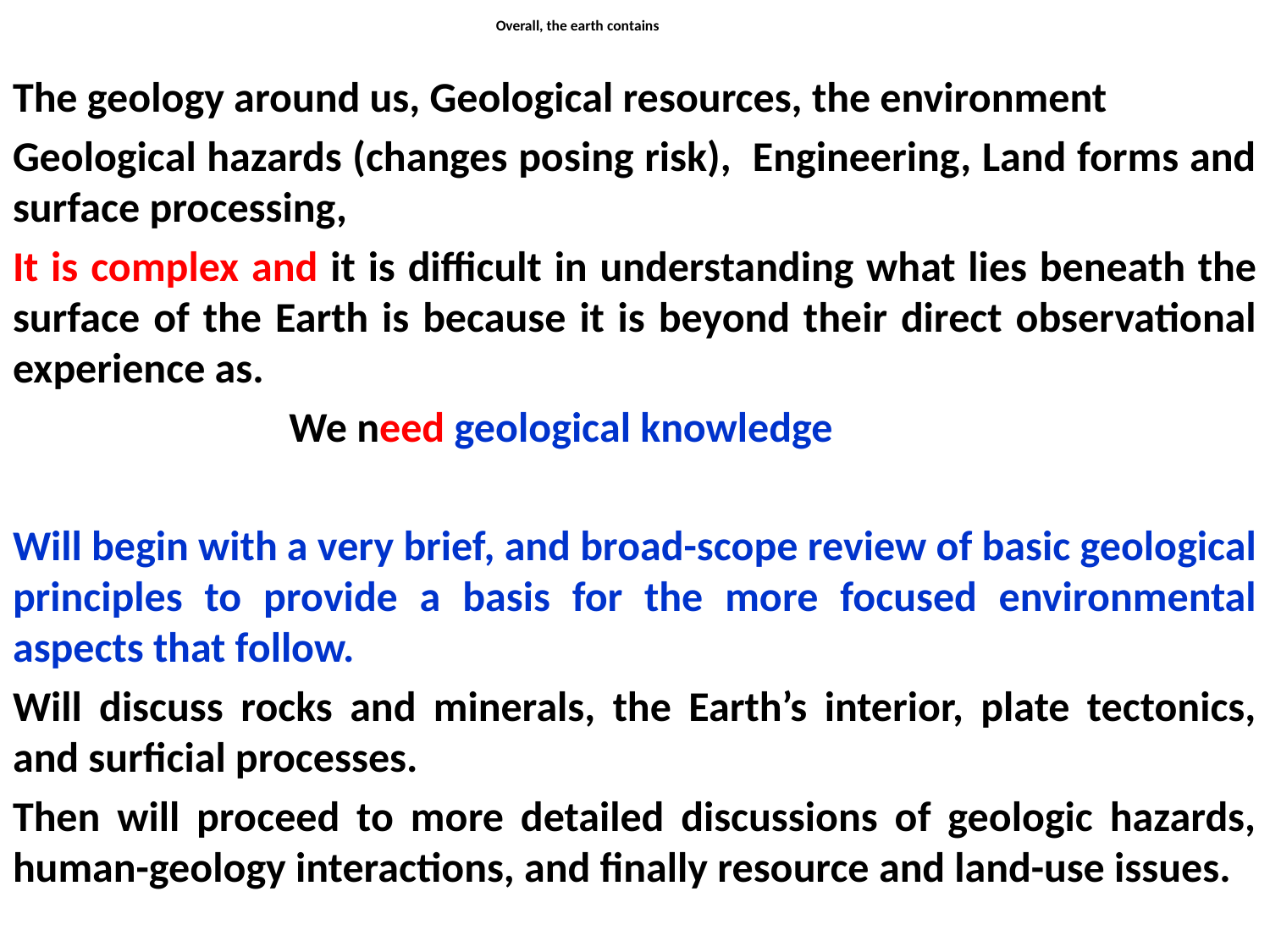

# Overall, the earth contains
The geology around us, Geological resources, the environment
Geological hazards (changes posing risk),  Engineering, Land forms and surface processing,
It is complex and it is difficult in understanding what lies beneath the surface of the Earth is because it is beyond their direct observational experience as.
                             We need geological knowledge

Will begin with a very brief, and broad-scope review of basic geological principles to provide a basis for the more focused environmental aspects that follow.
Will discuss rocks and minerals, the Earth’s interior, plate tectonics, and surficial processes.
Then will proceed to more detailed discussions of geologic hazards, human-geology interactions, and finally resource and land-use issues.